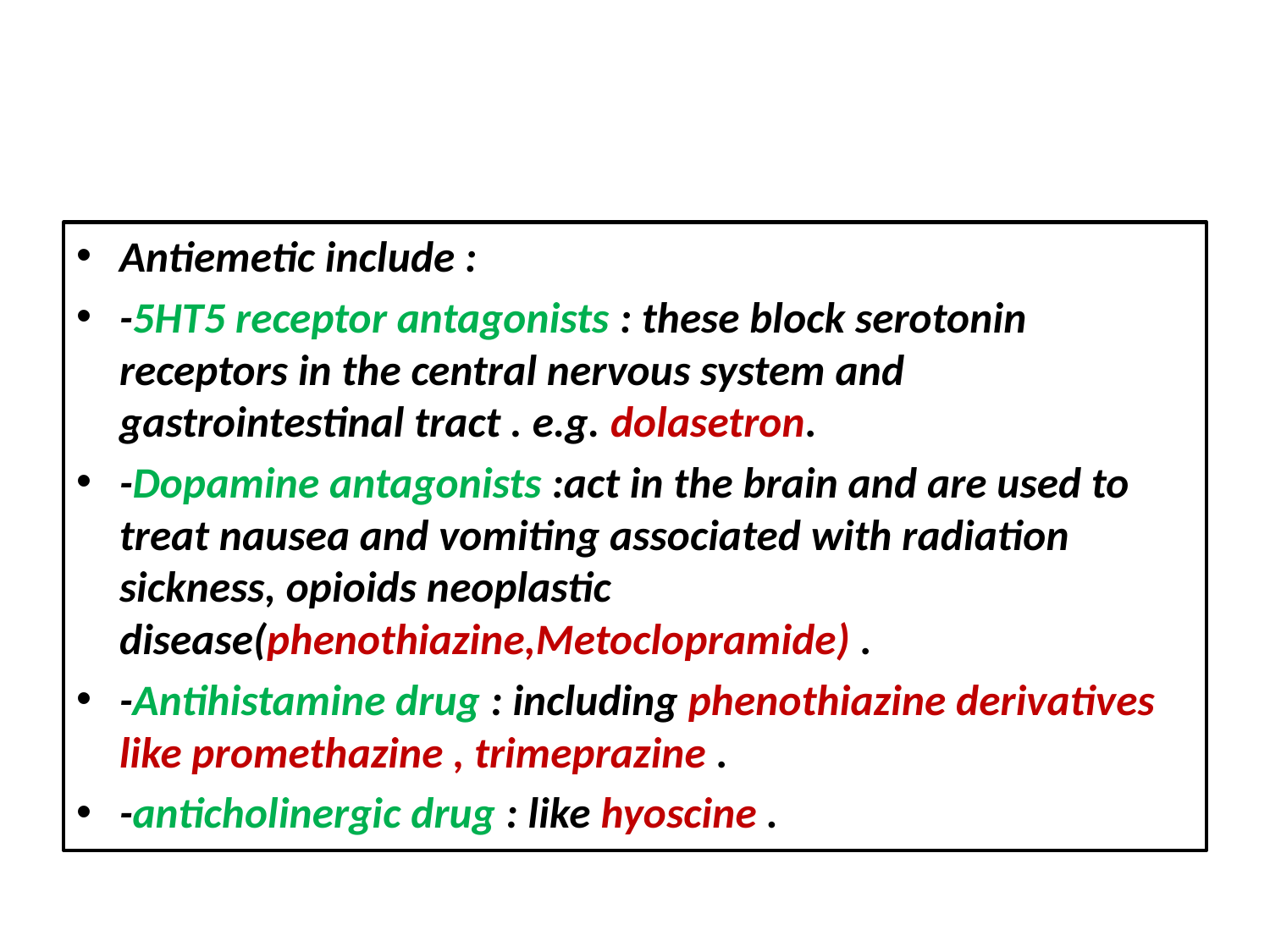

#
Antiemetic include :
-5HT5 receptor antagonists : these block serotonin receptors in the central nervous system and gastrointestinal tract . e.g. dolasetron.
-Dopamine antagonists :act in the brain and are used to treat nausea and vomiting associated with radiation sickness, opioids neoplastic disease(phenothiazine,Metoclopramide) .
-Antihistamine drug : including phenothiazine derivatives like promethazine , trimeprazine .
-anticholinergic drug : like hyoscine .